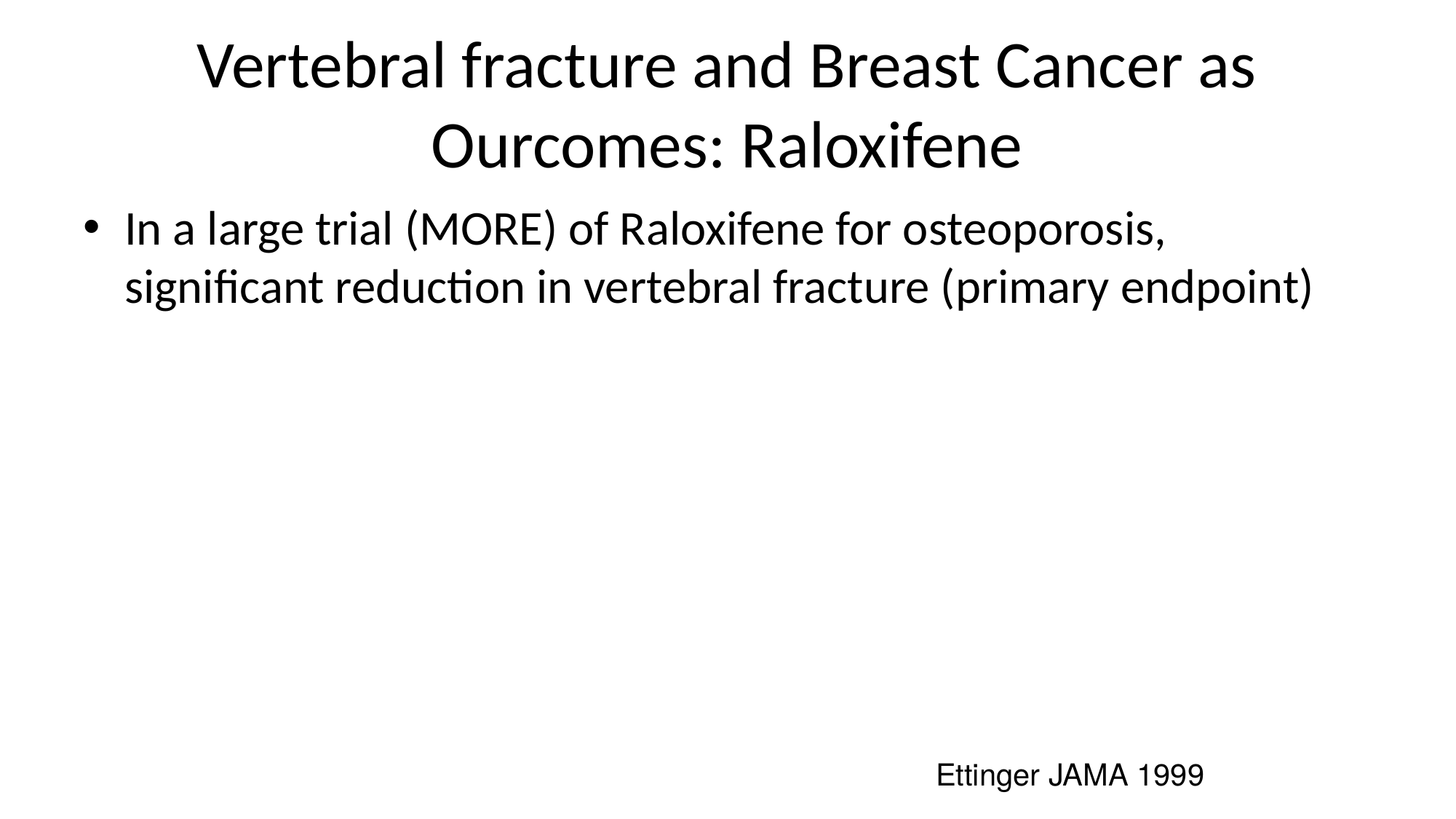

# Vertebral fracture and Breast Cancer as Ourcomes: Raloxifene
In a large trial (MORE) of Raloxifene for osteoporosis, significant reduction in vertebral fracture (primary endpoint)
Ettinger JAMA 1999